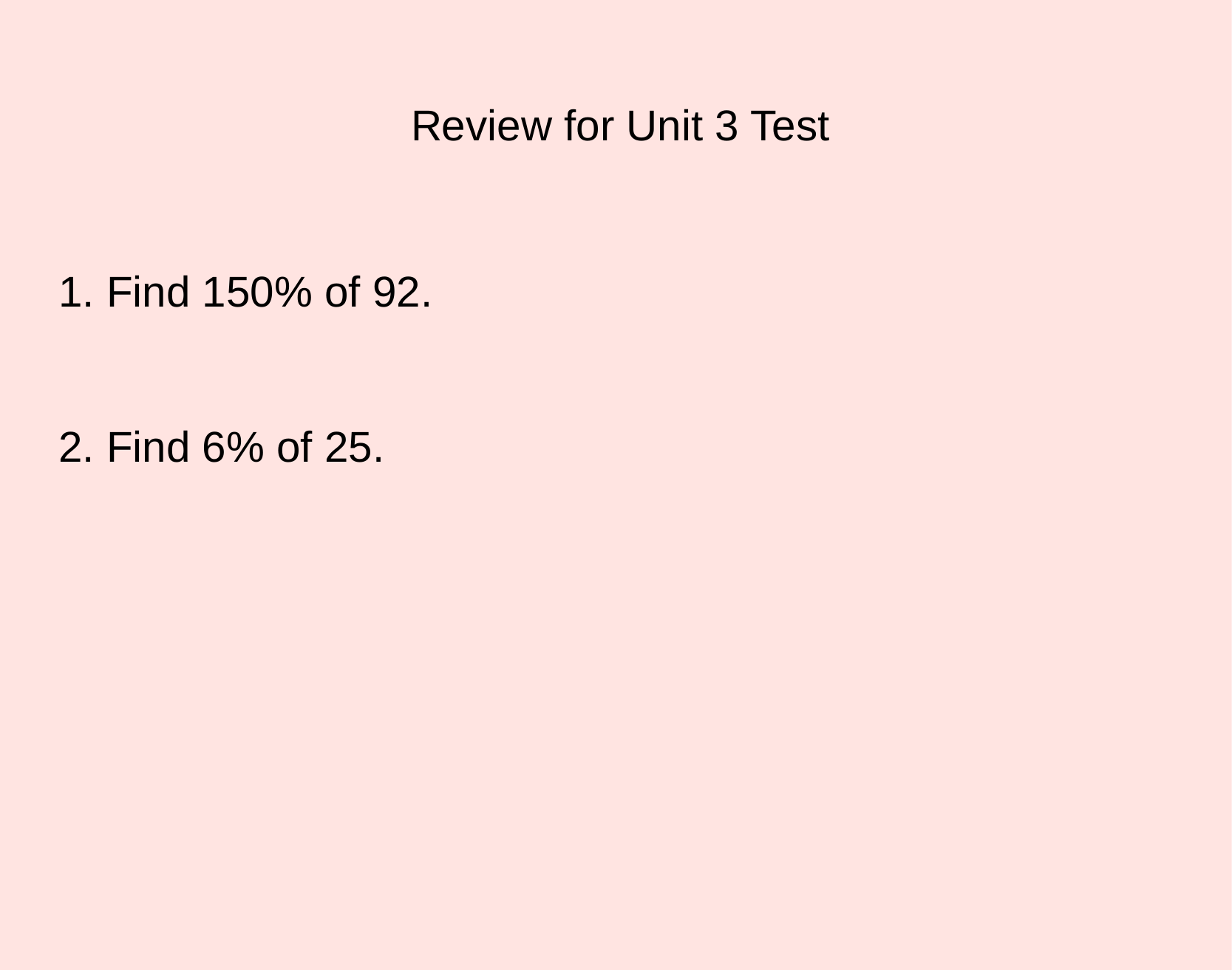

Review for Unit 3 Test
1. Find 150% of 92.

2. Find 6% of 25.